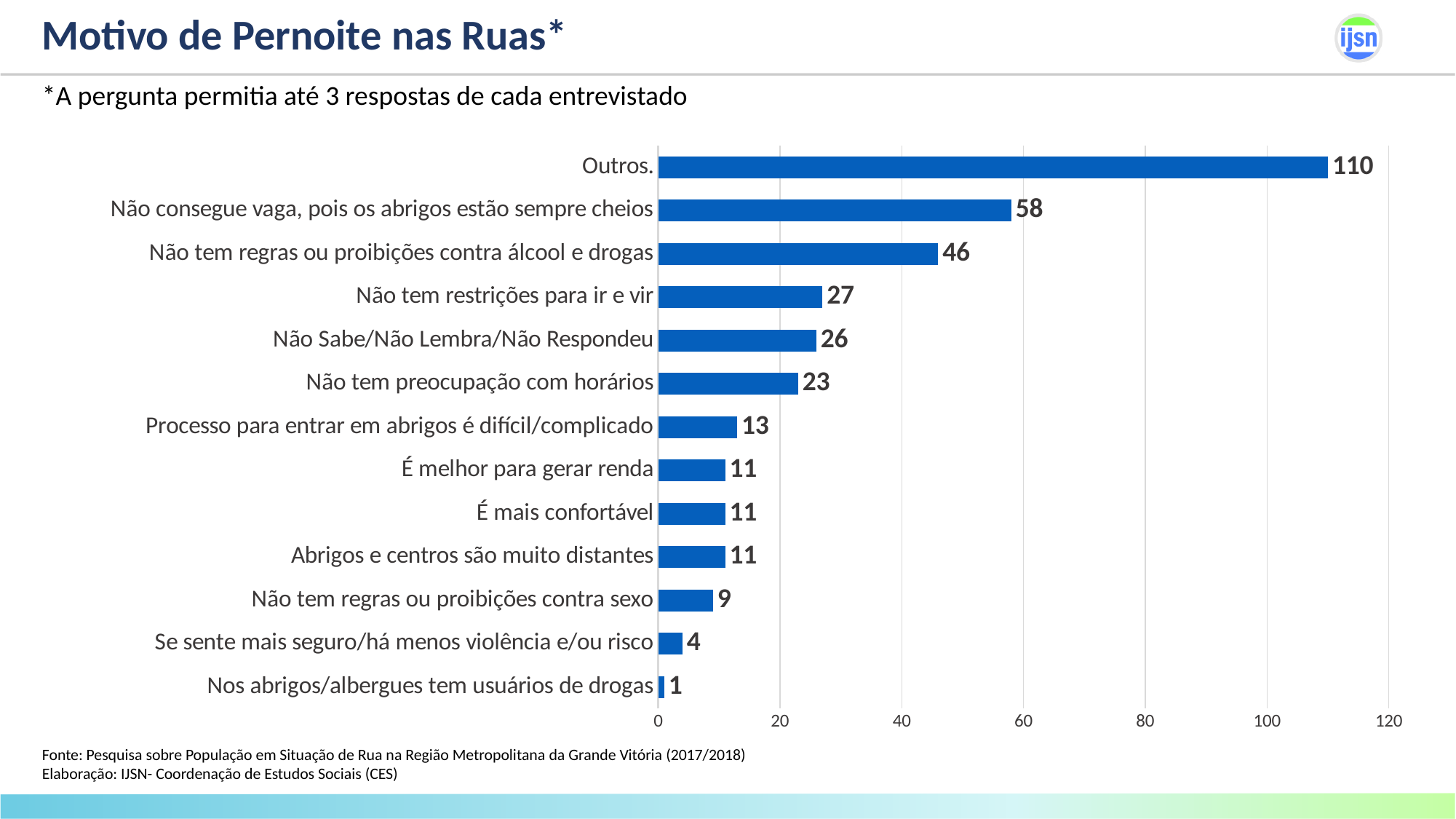

# Motivo de Pernoite nas Ruas*
*A pergunta permitia até 3 respostas de cada entrevistado

### Chart

| Category | Vendas |
|---|---|
| Nos abrigos/albergues tem usuários de drogas | 1.0 |
| Se sente mais seguro/há menos violência e/ou risco | 4.0 |
| Não tem regras ou proibições contra sexo | 9.0 |
| Abrigos e centros são muito distantes | 11.0 |
| É mais confortável | 11.0 |
| É melhor para gerar renda | 11.0 |
| Processo para entrar em abrigos é difícil/complicado | 13.0 |
| Não tem preocupação com horários | 23.0 |
| Não Sabe/Não Lembra/Não Respondeu | 26.0 |
| Não tem restrições para ir e vir | 27.0 |
| Não tem regras ou proibições contra álcool e drogas | 46.0 |
| Não consegue vaga, pois os abrigos estão sempre cheios | 58.0 |
| Outros. | 110.0 |
Fonte: Pesquisa sobre População em Situação de Rua na Região Metropolitana da Grande Vitória (2017/2018)
Elaboração: IJSN- Coordenação de Estudos Sociais (CES)